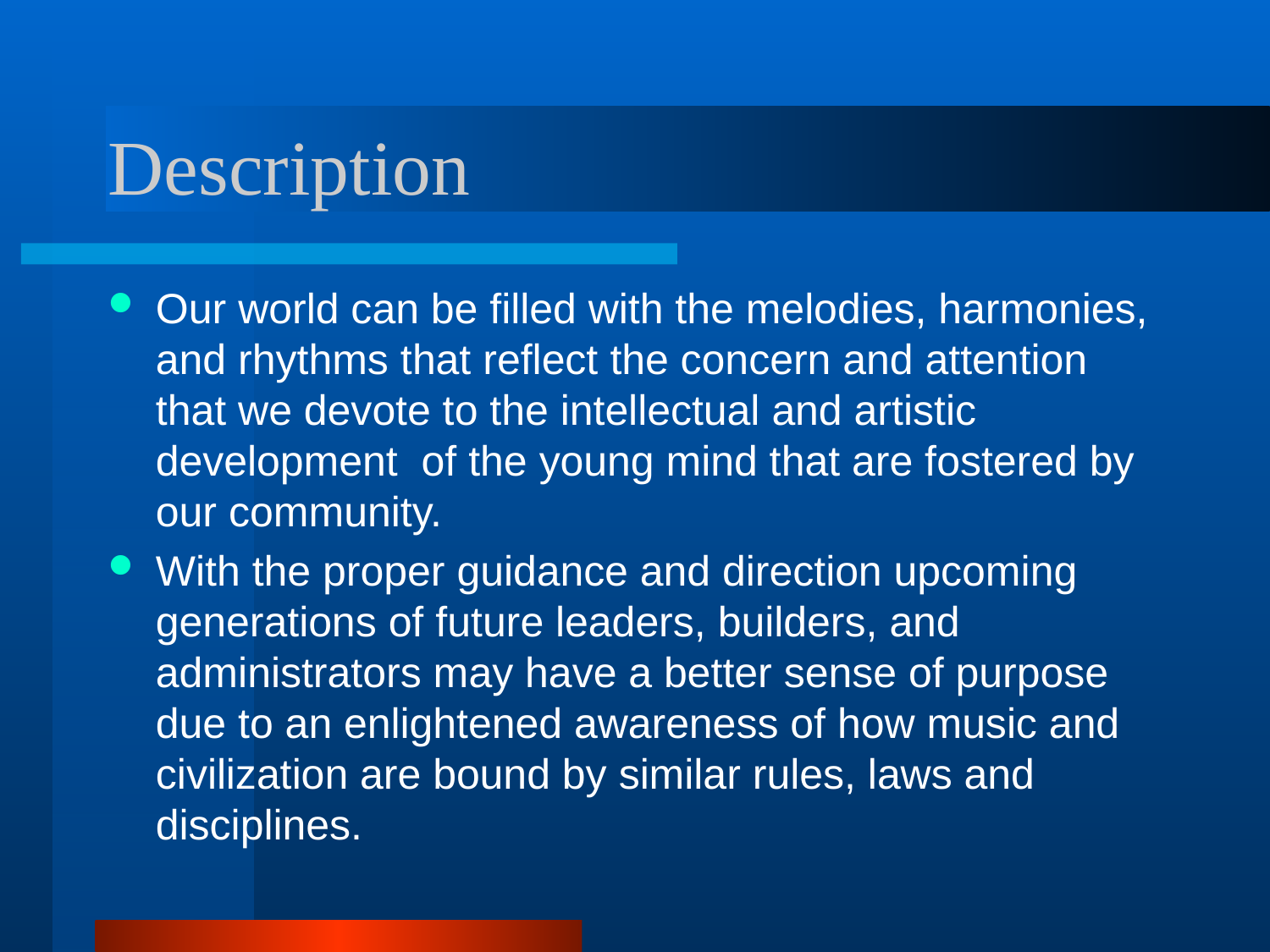

# Description
Our world can be filled with the melodies, harmonies, and rhythms that reflect the concern and attention that we devote to the intellectual and artistic development  of the young mind that are fostered by our community.
With the proper guidance and direction upcoming generations of future leaders, builders, and administrators may have a better sense of purpose due to an enlightened awareness of how music and civilization are bound by similar rules, laws and disciplines.